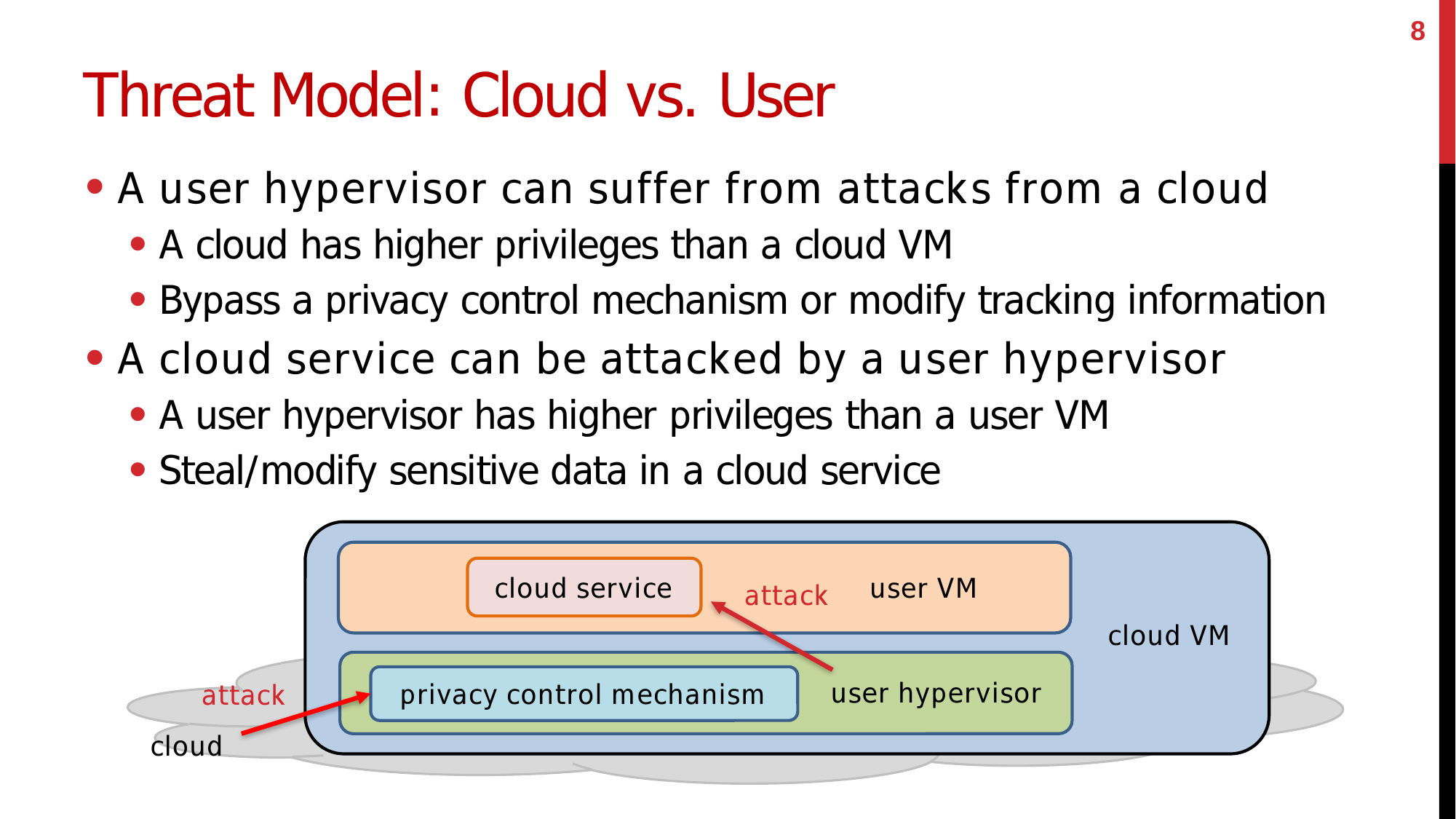

8
# Threat Model: Cloud vs. User
A user hypervisor can suffer from attacks from a cloud
A cloud has higher privileges than a cloud VM
Bypass a privacy control mechanism or modify tracking information
A cloud service can be attacked by a user hypervisor
A user hypervisor has higher privileges than a user VM
Steal/modify sensitive data in a cloud service

cloud service
user VM
attack
cloud VM

privacy control mechanism
user hypervisor
attack
cloud